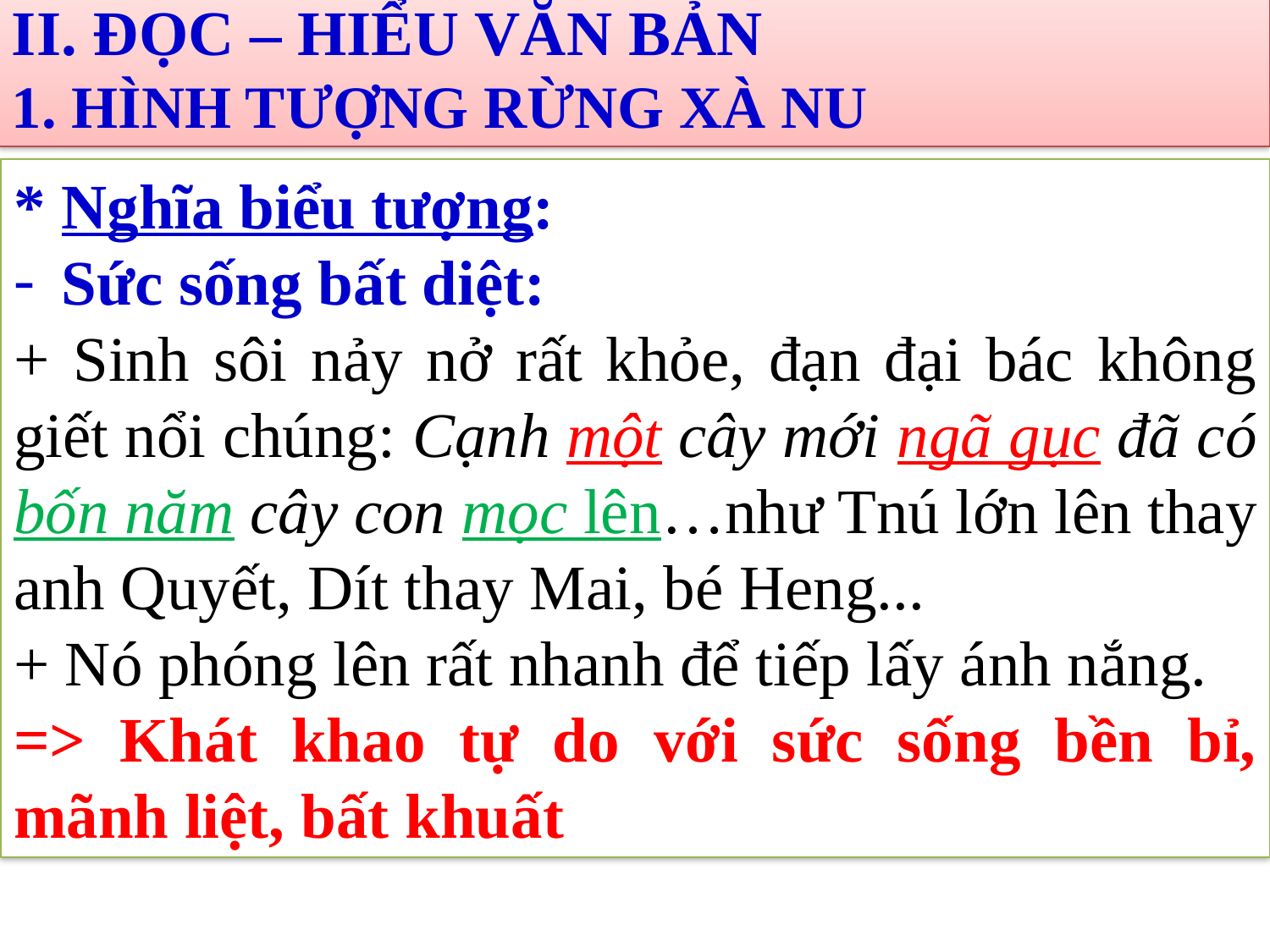

II. ĐỌC – HIỂU VĂN BẢN
1. HÌNH TƯỢNG RỪNG XÀ NU
* Nghĩa biểu tượng:
Sức sống bất diệt:
+ Sinh sôi nảy nở rất khỏe, đạn đại bác không giết nổi chúng: Cạnh một cây mới ngã gục đã có bốn năm cây con mọc lên…như Tnú lớn lên thay anh Quyết, Dít thay Mai, bé Heng...
+ Nó phóng lên rất nhanh để tiếp lấy ánh nắng.
=> Khát khao tự do với sức sống bền bỉ, mãnh liệt, bất khuất